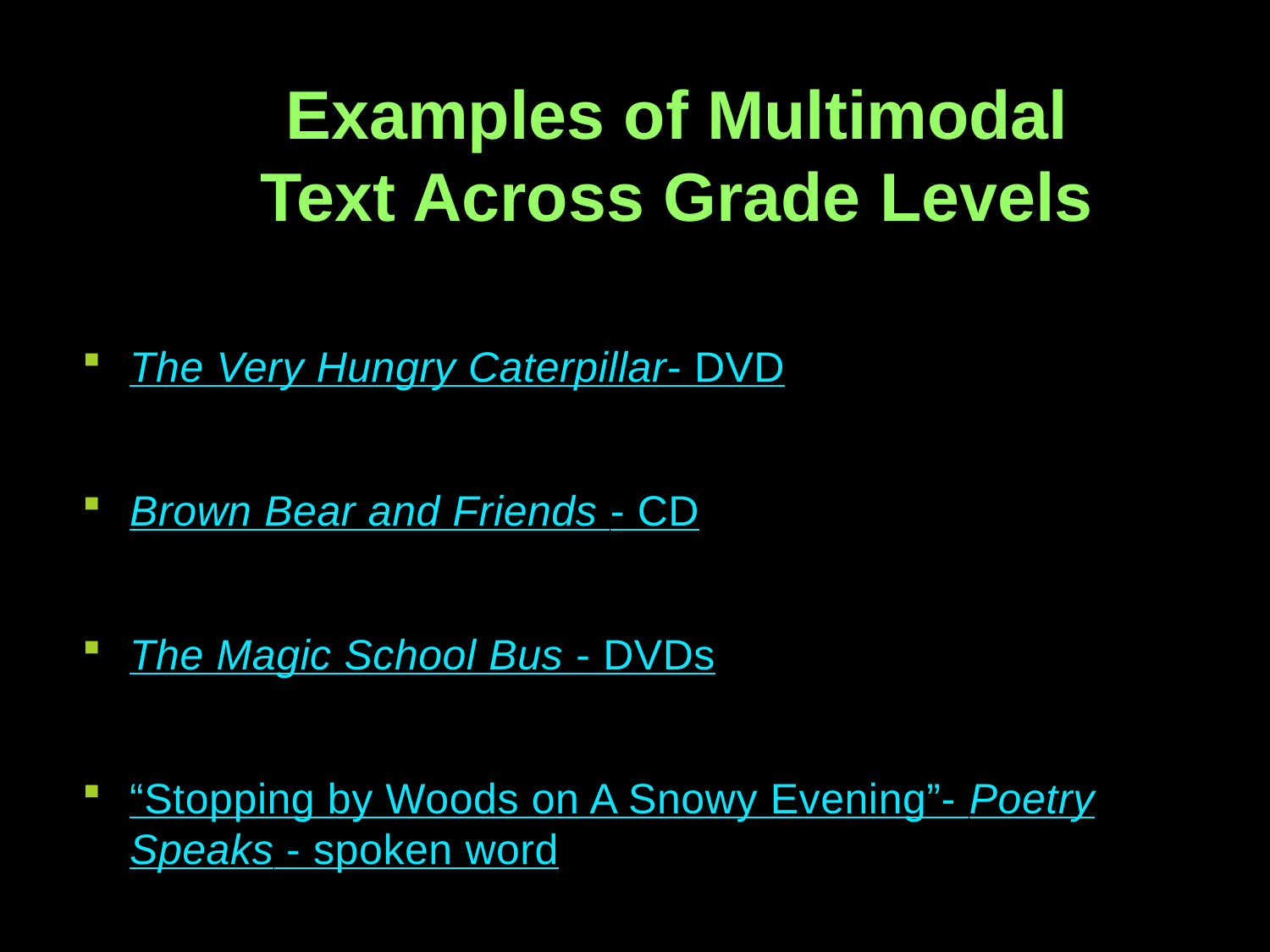

# Examples of Multimodal Text Across Grade Levels
The Very Hungry Caterpillar- DVD

Brown Bear and Friends - CD

The Magic School Bus - DVDs

“Stopping by Woods on A Snowy Evening”- Poetry Speaks - spoken word

Hamlet – film; Hamlet- graphic novel; Hamlet- BBC Radio